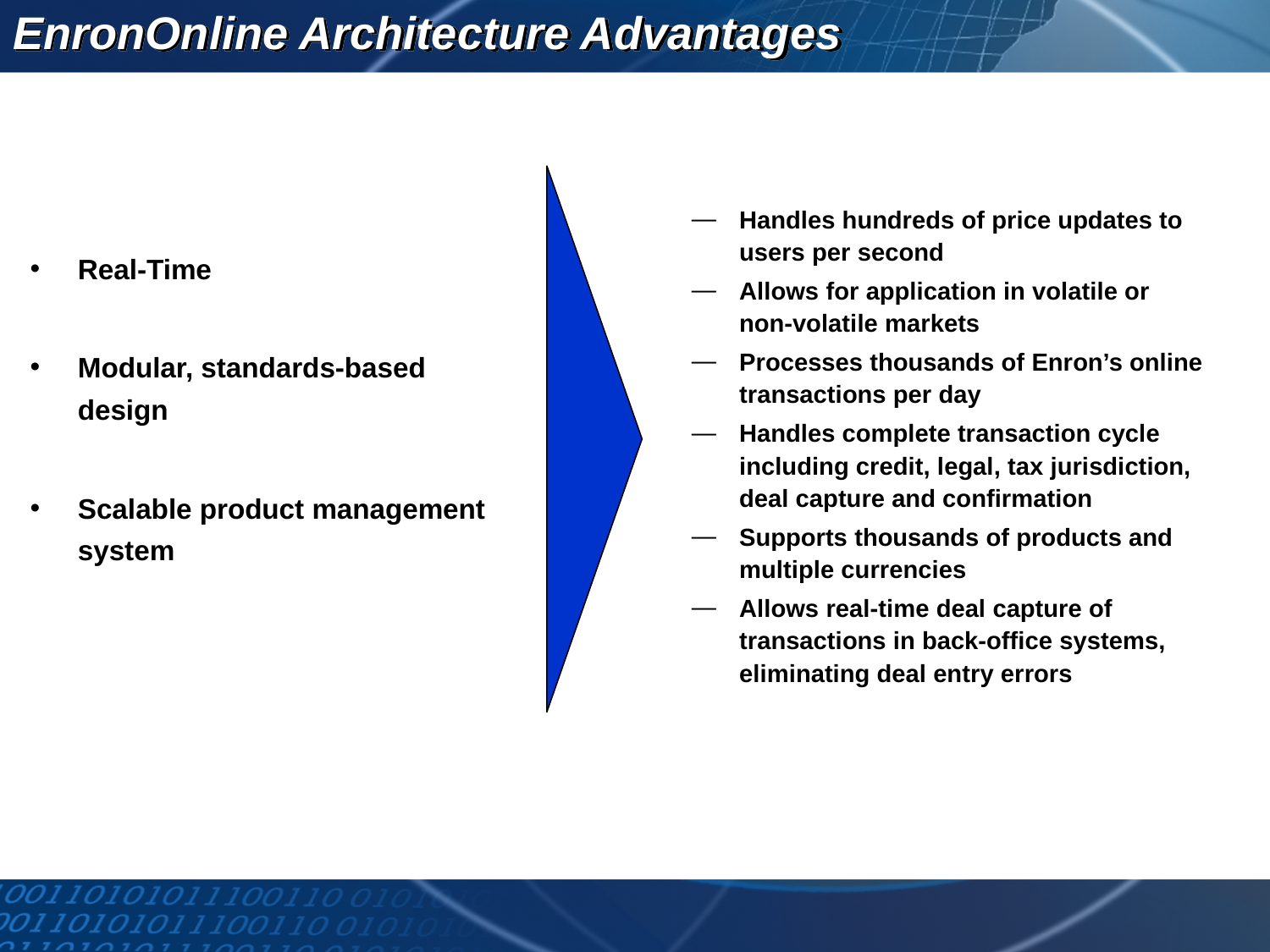

# EnronOnline Architecture Advantages

Real-Time

Modular, standards-based design

Scalable product management system

Handles hundreds of price updates to users per second
Allows for application in volatile or non-volatile markets
Processes thousands of Enron’s online transactions per day
Handles complete transaction cycle including credit, legal, tax jurisdiction, deal capture and confirmation
Supports thousands of products and multiple currencies
Allows real-time deal capture of transactions in back-office systems, eliminating deal entry errors